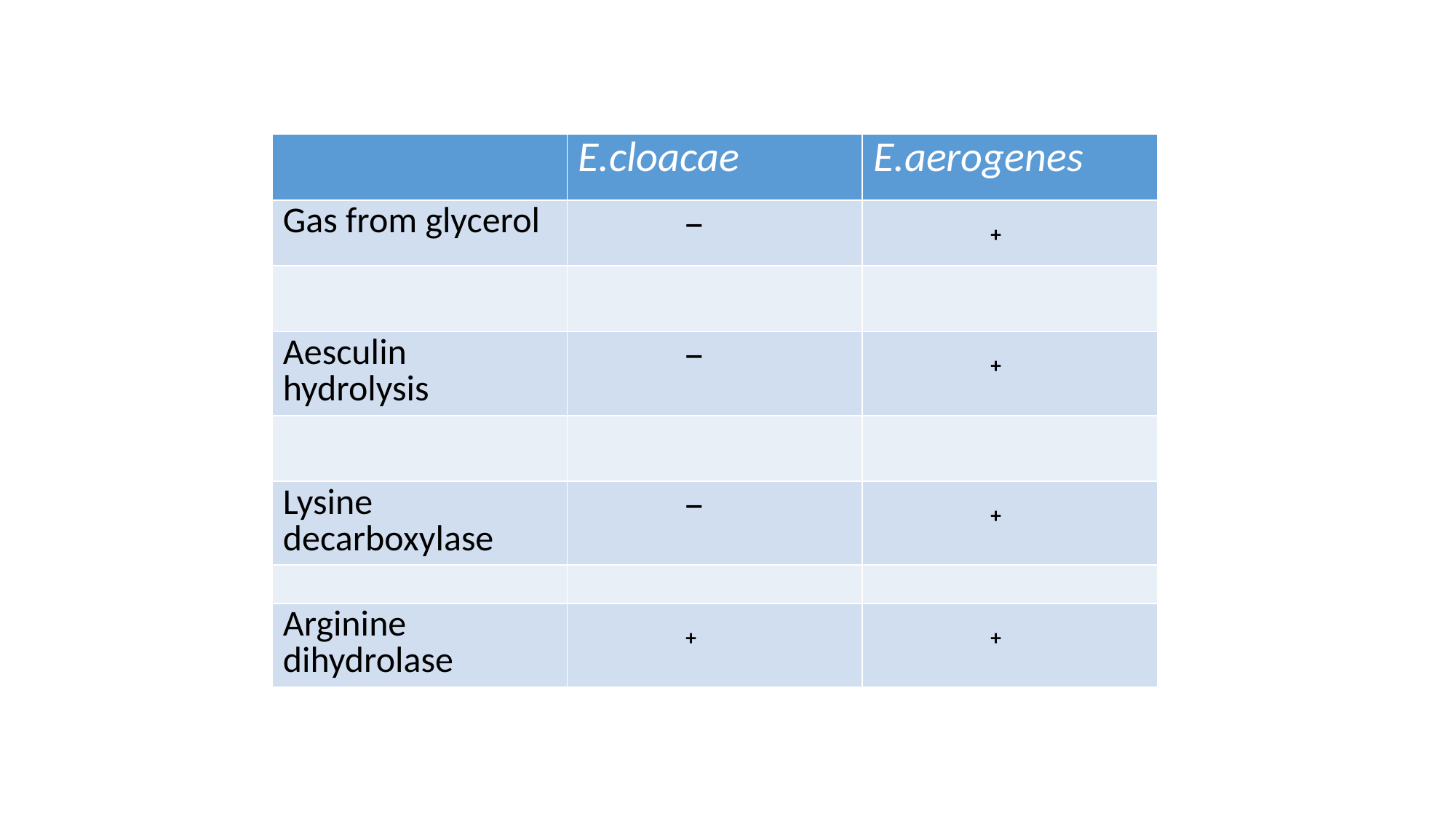

|  | E.cloacae | E.aerogenes |
| --- | --- | --- |
| Gas from glycerol | ‒ | ₊ |
|  |  |  |
| Aesculin hydrolysis | ‒ | ₊ |
|  |  |  |
| Lysine decarboxylase | ‒ | ₊ |
|  |  |  |
| Arginine dihydrolase | ₊ | ₊ |